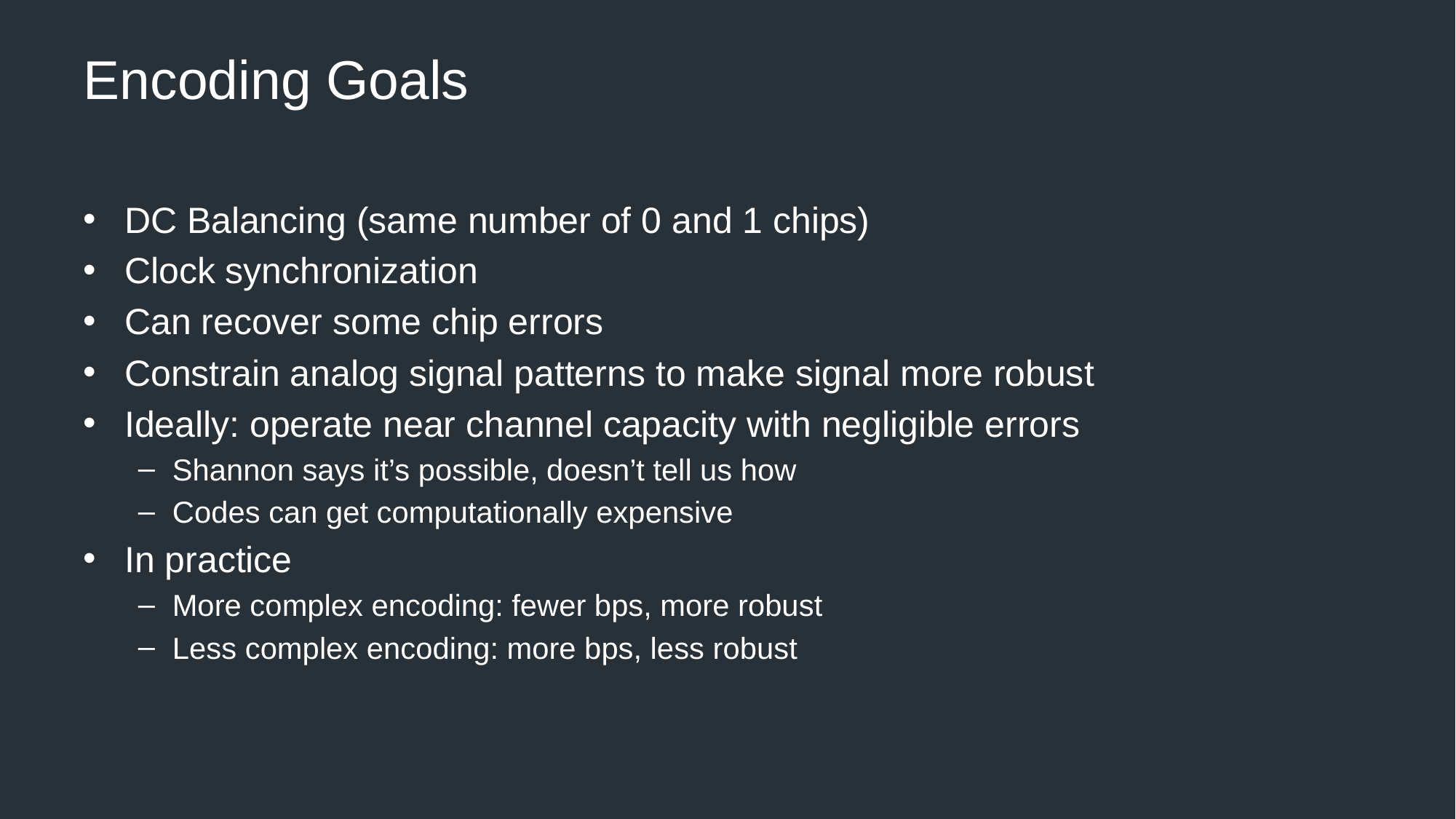

# Encoding Goals
DC Balancing (same number of 0 and 1 chips)
Clock synchronization
Can recover some chip errors
Constrain analog signal patterns to make signal more robust
Ideally: operate near channel capacity with negligible errors
Shannon says it’s possible, doesn’t tell us how
Codes can get computationally expensive
In practice
More complex encoding: fewer bps, more robust
Less complex encoding: more bps, less robust